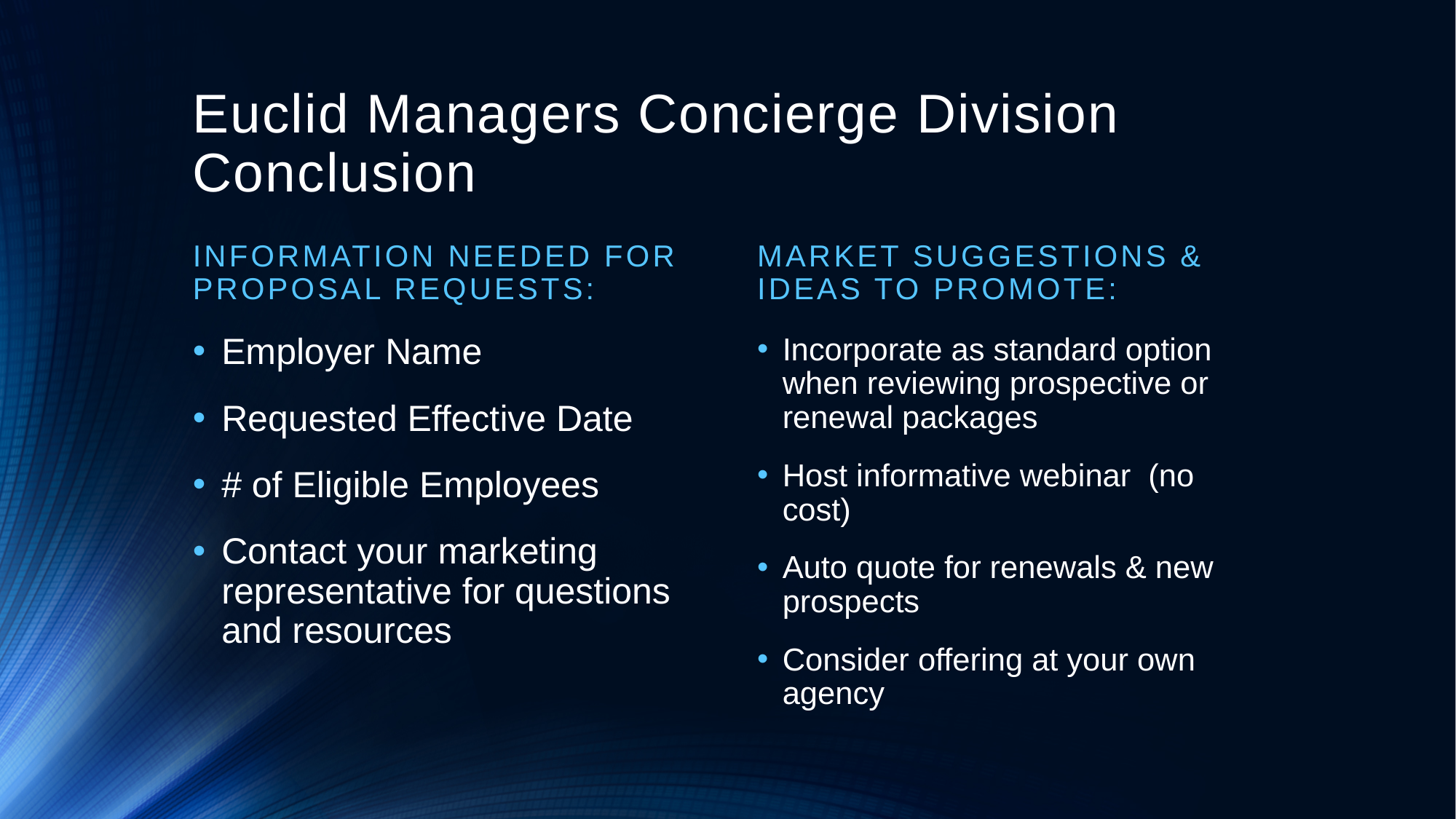

# Euclid Managers Concierge Division Conclusion
Information needed for proposal requests:
Market suggestions & ideas to promote:
Employer Name
Requested Effective Date
# of Eligible Employees
Contact your marketing representative for questions and resources
Incorporate as standard option when reviewing prospective or renewal packages
Host informative webinar  (no cost)
Auto quote for renewals & new prospects
Consider offering at your own agency